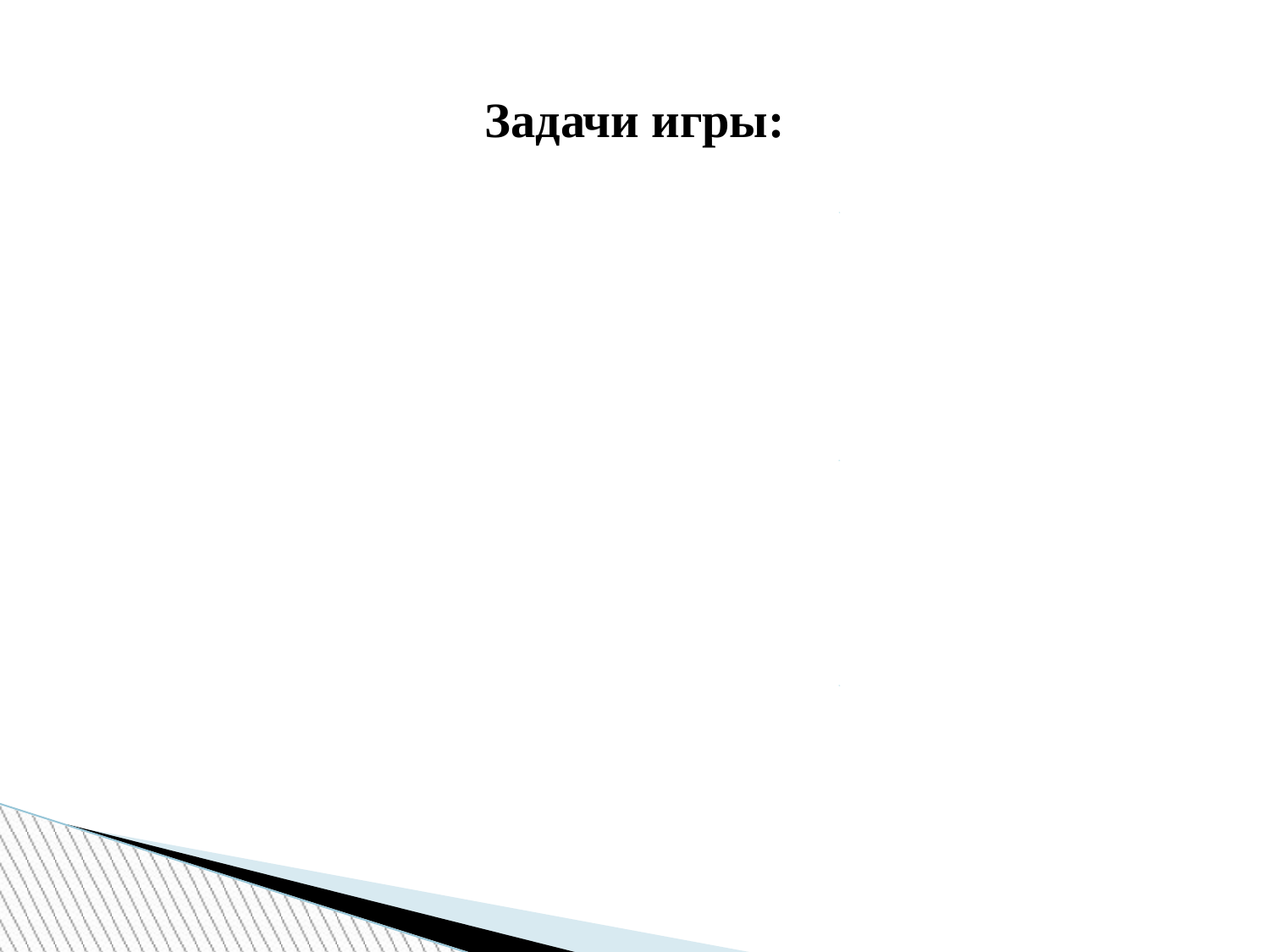

# Задачи игры:
Развивать мелкую моторики пальцев рук, межполушарную координацию, работу одновременно двумя руками.
Развивать воображение, память, мышление, речь, подготовку к письму (мягкие прописи), ритм.
Воспитывать аккуратность, приучать  к порядку